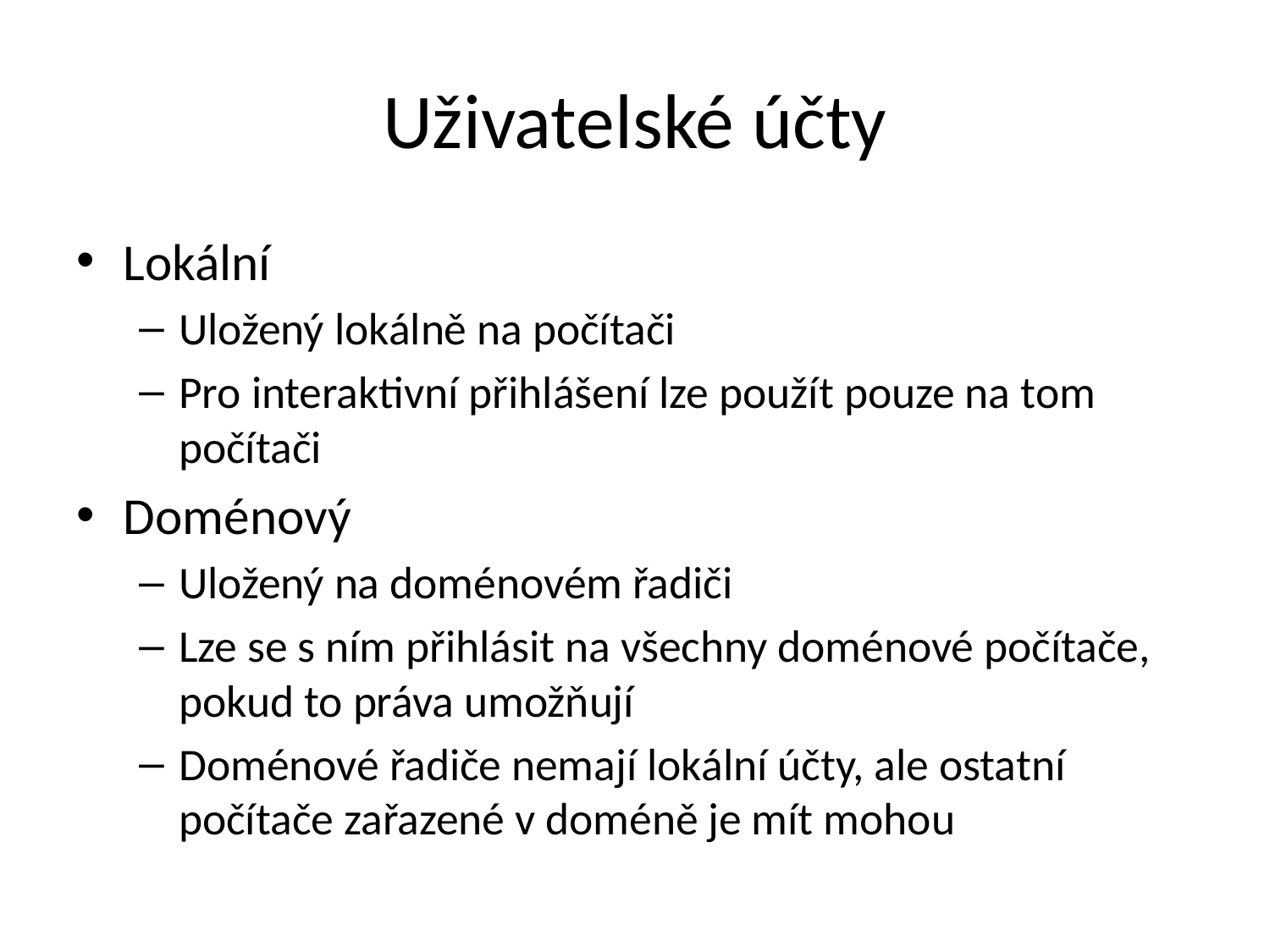

# Uživatelské účty
Lokální
Uložený lokálně na počítači
Pro interaktivní přihlášení lze použít pouze na tom počítači
Doménový
Uložený na doménovém řadiči
Lze se s ním přihlásit na všechny doménové počítače, pokud to práva umožňují
Doménové řadiče nemají lokální účty, ale ostatní počítače zařazené v doméně je mít mohou